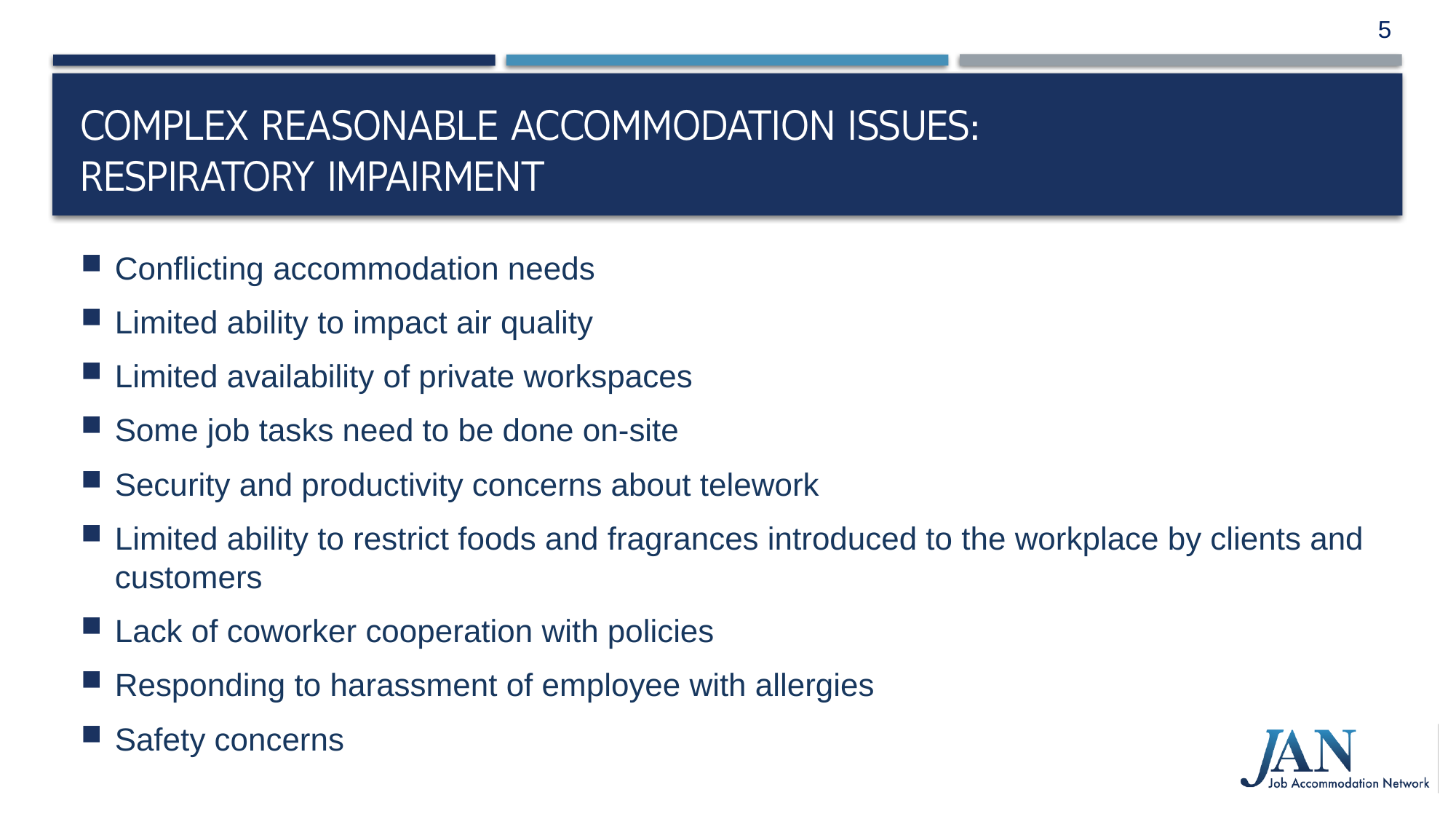

5
# Complex Reasonable Accommodation Issues: Respiratory Impairment
Conflicting accommodation needs
Limited ability to impact air quality
Limited availability of private workspaces
Some job tasks need to be done on-site
Security and productivity concerns about telework
Limited ability to restrict foods and fragrances introduced to the workplace by clients and customers
Lack of coworker cooperation with policies
Responding to harassment of employee with allergies
Safety concerns